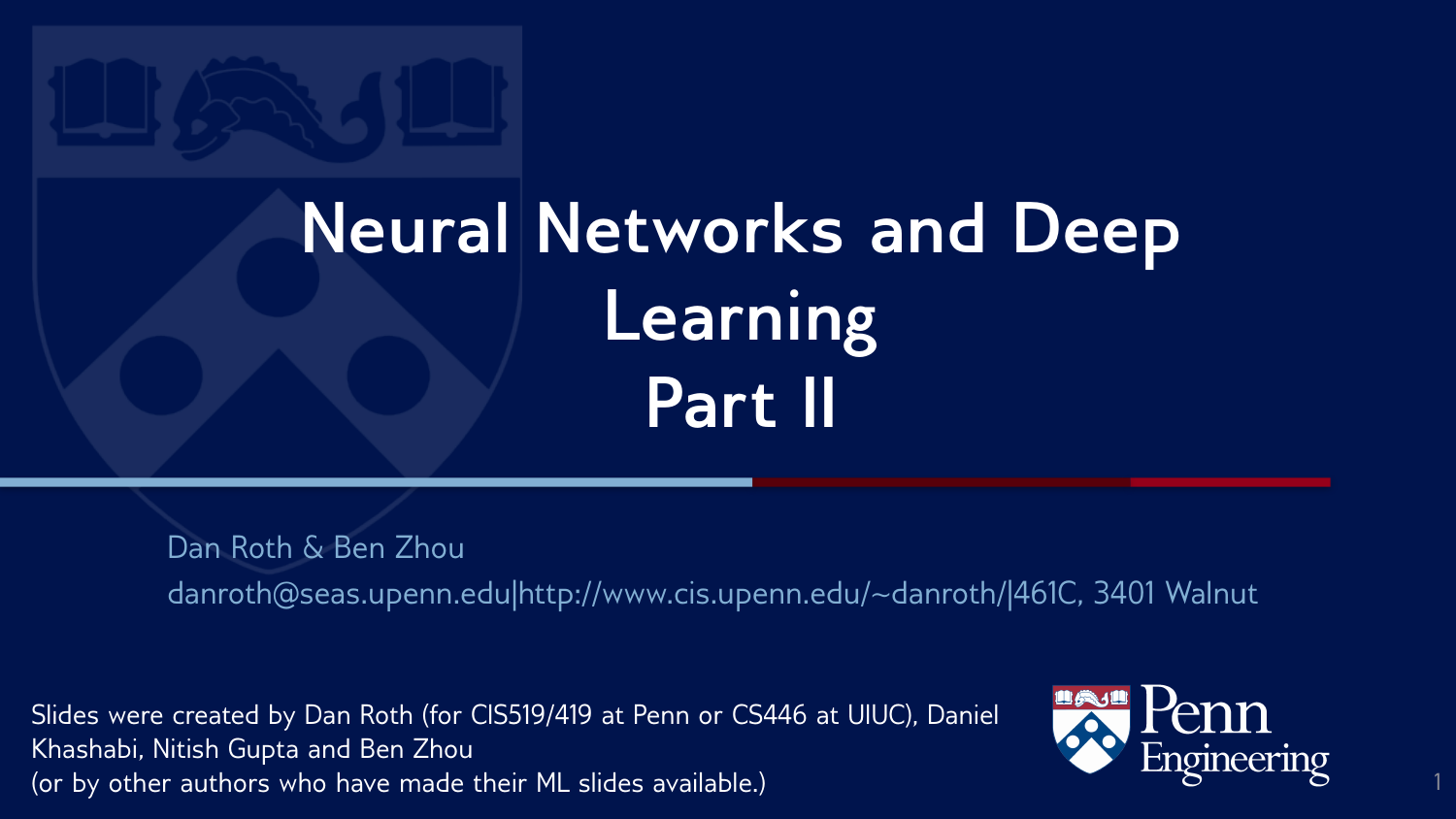

# Neural Networks and Deep Learning Part II
Dan Roth & Ben Zhou
danroth@seas.upenn.edu|http://www.cis.upenn.edu/~danroth/|461C, 3401 Walnut
Slides were created by Dan Roth (for CIS519/419 at Penn or CS446 at UIUC), Daniel Khashabi, Nitish Gupta and Ben Zhou
(or by other authors who have made their ML slides available.)
1